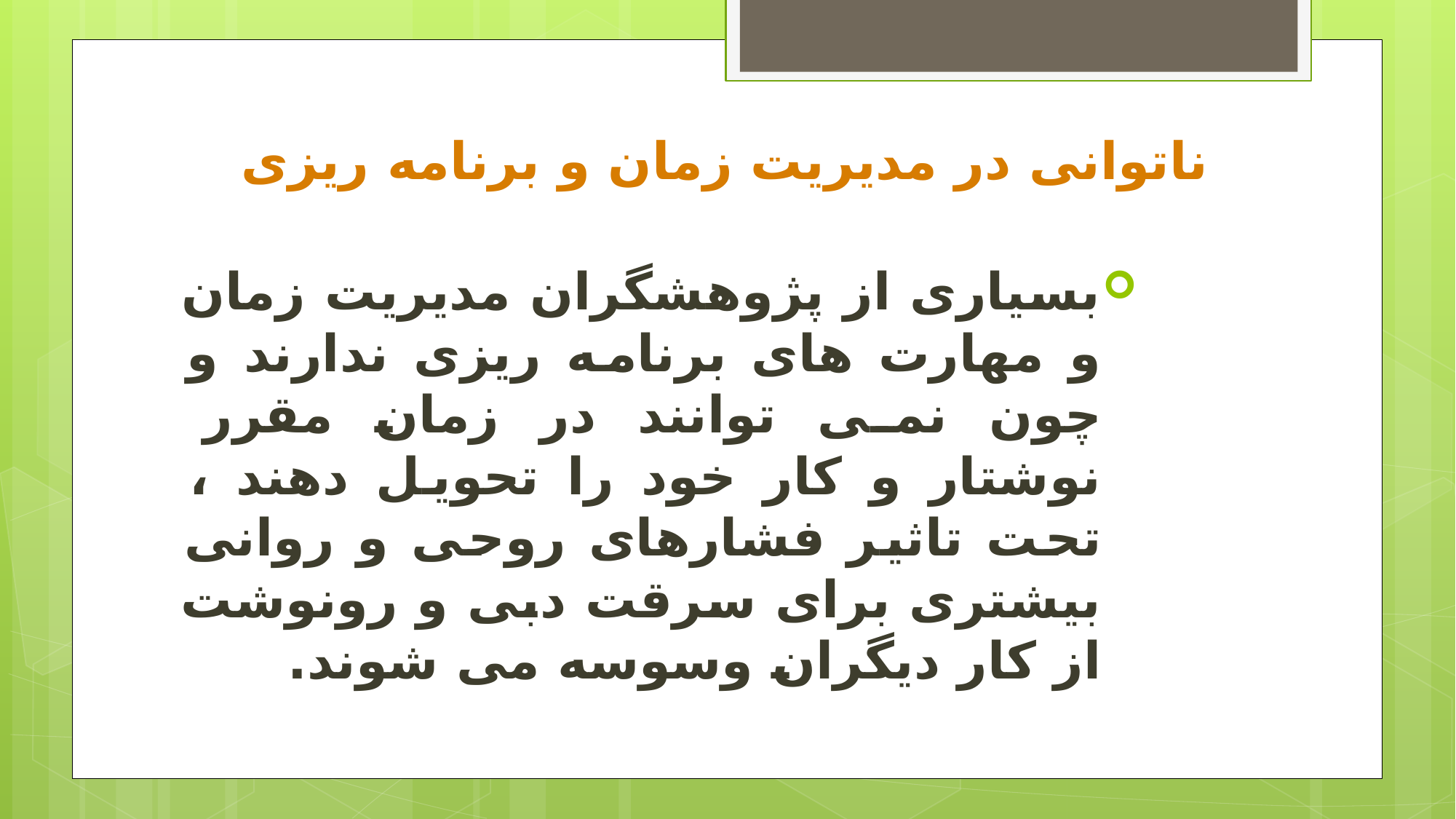

# ناتوانی در مدیریت زمان و برنامه ریزی

بسیاری از پژوهشگران مدیریت زمان و مهارت های برنامه ریزی ندارند و چون نمی توانند در زمان مقرر نوشتار و کار خود را تحویل دهند ، تحت تاثیر فشارهای روحی و روانی بیشتری برای سرقت دبی و رونوشت از کار دیگران وسوسه می شوند.